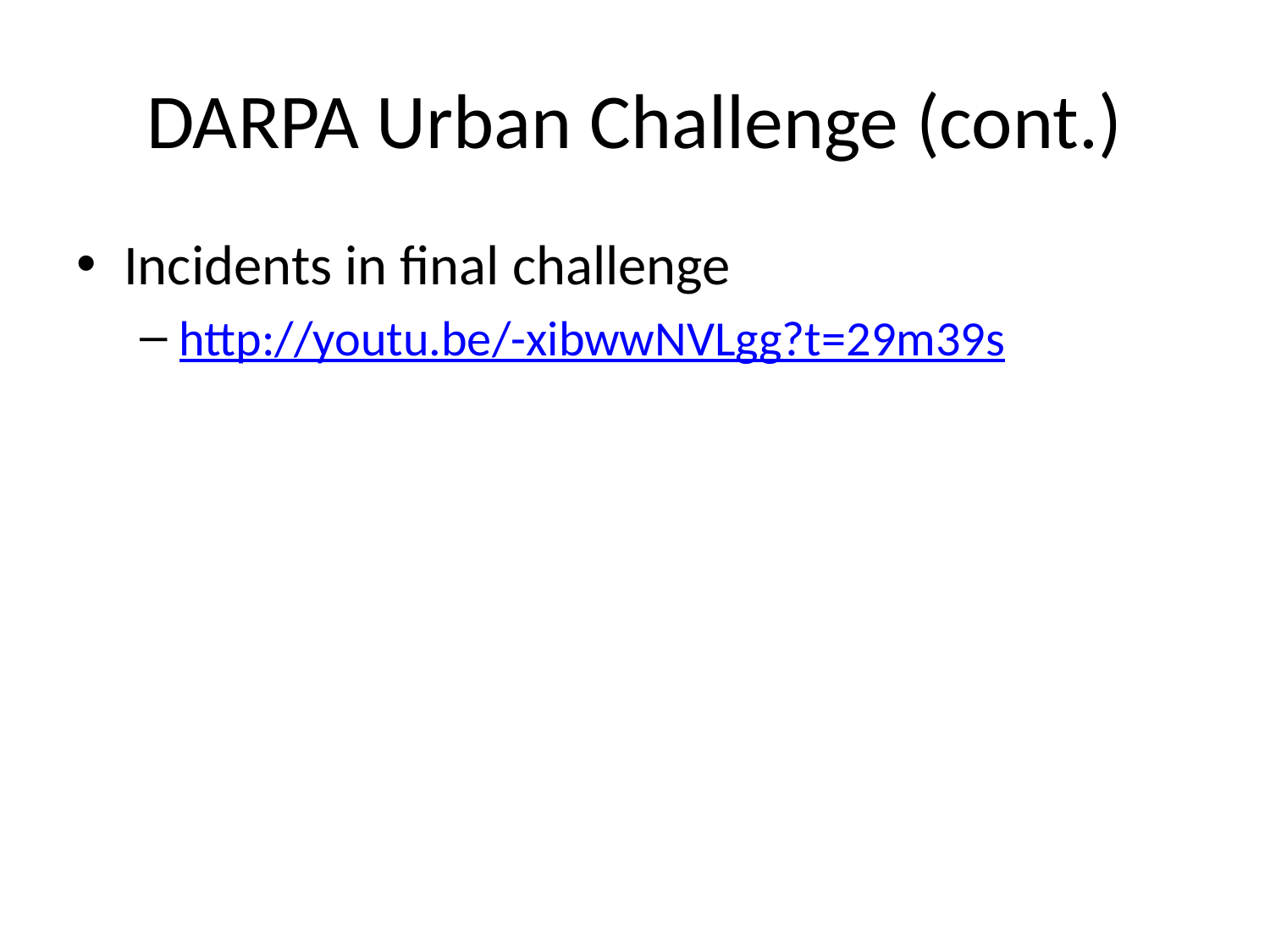

# DARPA Urban Challenge (cont.)
Incidents in final challenge
http://youtu.be/-xibwwNVLgg?t=29m39s